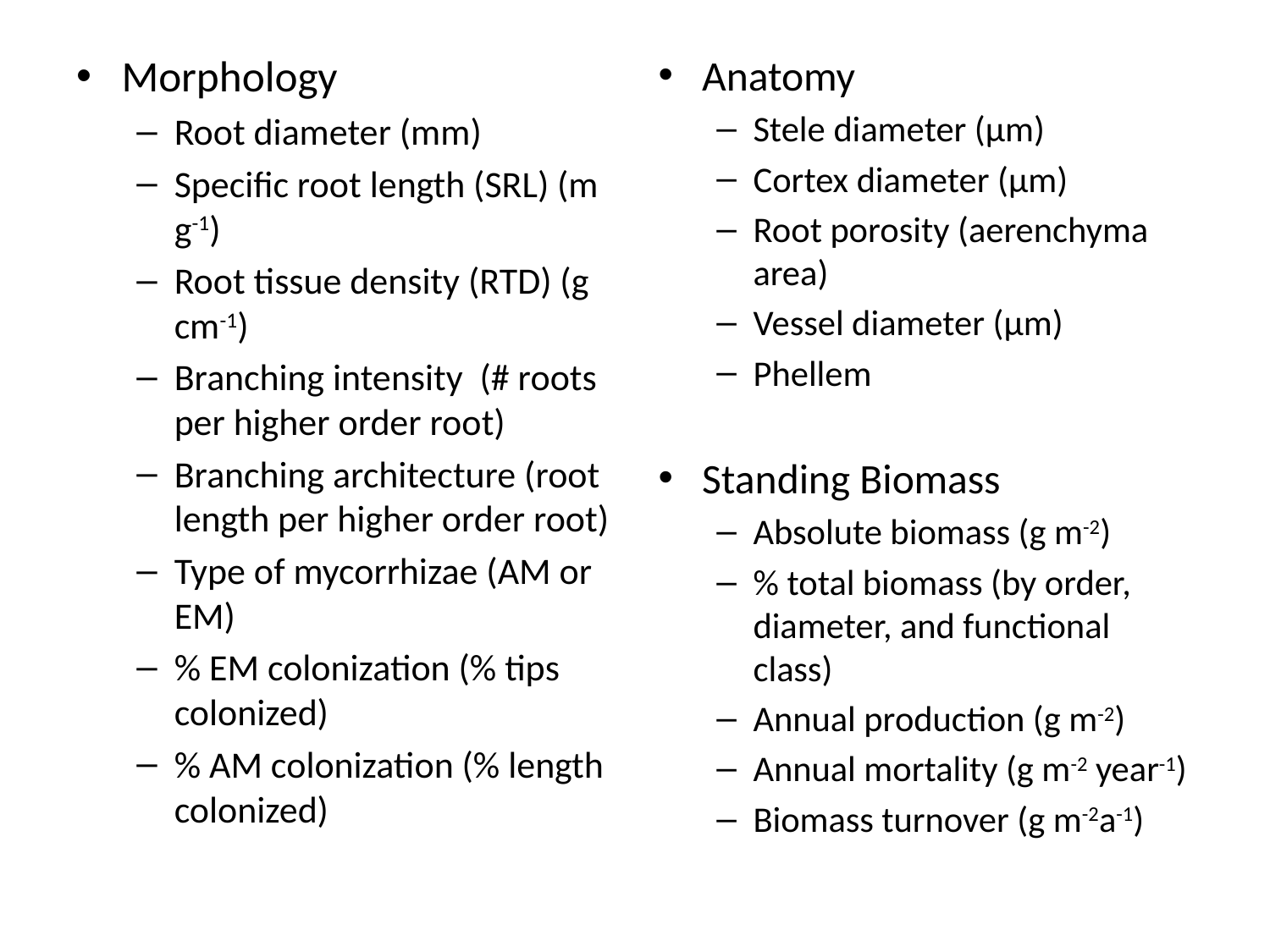

Morphology
Root diameter (mm)
Specific root length (SRL) (m g-1)
Root tissue density (RTD) (g cm-1)
Branching intensity  (# roots per higher order root)
Branching architecture (root length per higher order root)
Type of mycorrhizae (AM or EM)
% EM colonization (% tips colonized)
% AM colonization (% length colonized)

Anatomy
Stele diameter (µm)
Cortex diameter (µm)
Root porosity (aerenchyma area)
Vessel diameter (µm)
Phellem

Standing Biomass
Absolute biomass (g m-2)
% total biomass (by order, diameter, and functional class)
Annual production (g m-2)
Annual mortality (g m-2 year-1)
Biomass turnover (g m-2a-1)